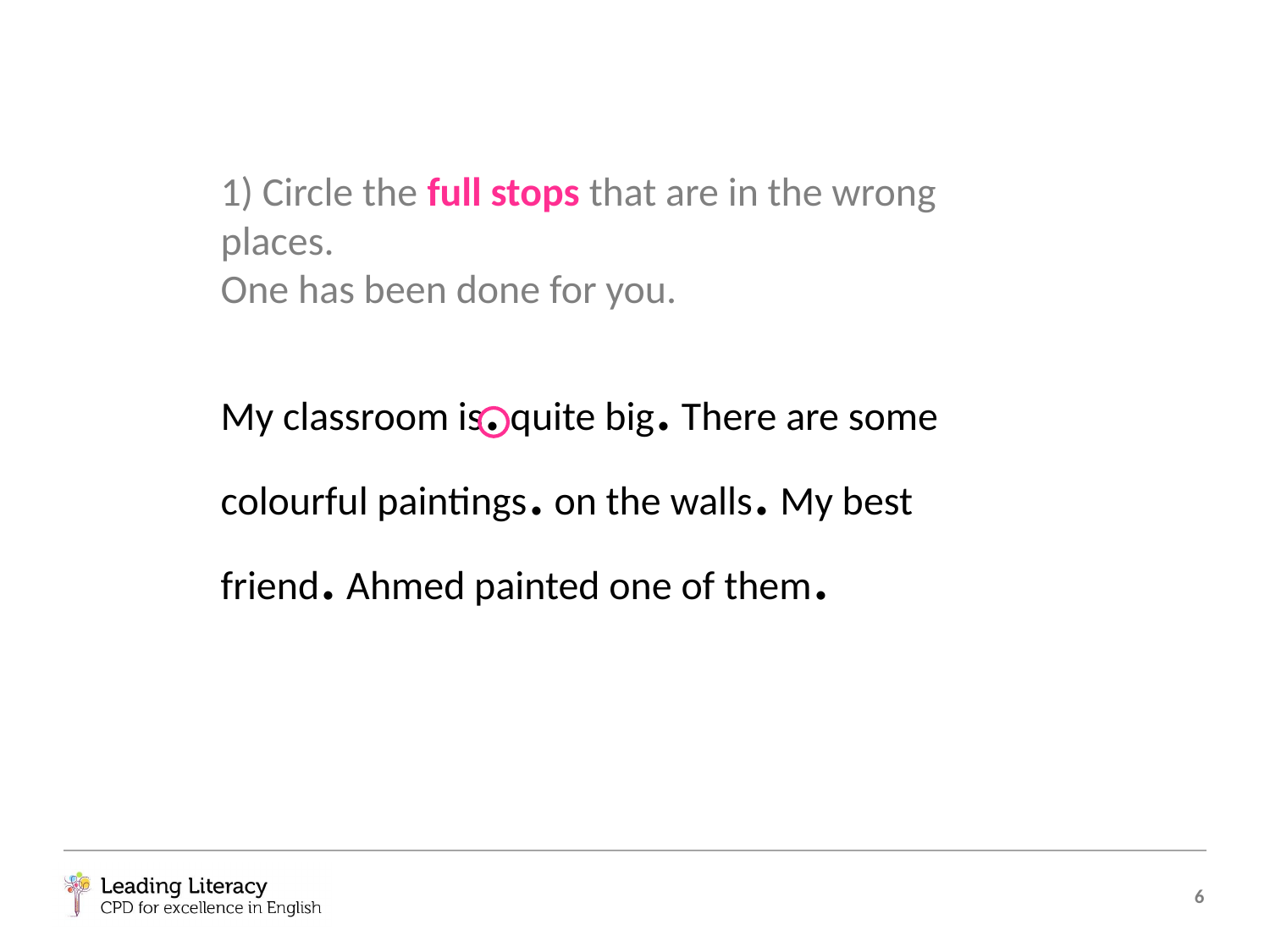

1) Circle the full stops that are in the wrong places.
One has been done for you.

My classroom is. quite big. There are some colourful paintings. on the walls. My best friend. Ahmed painted one of them.